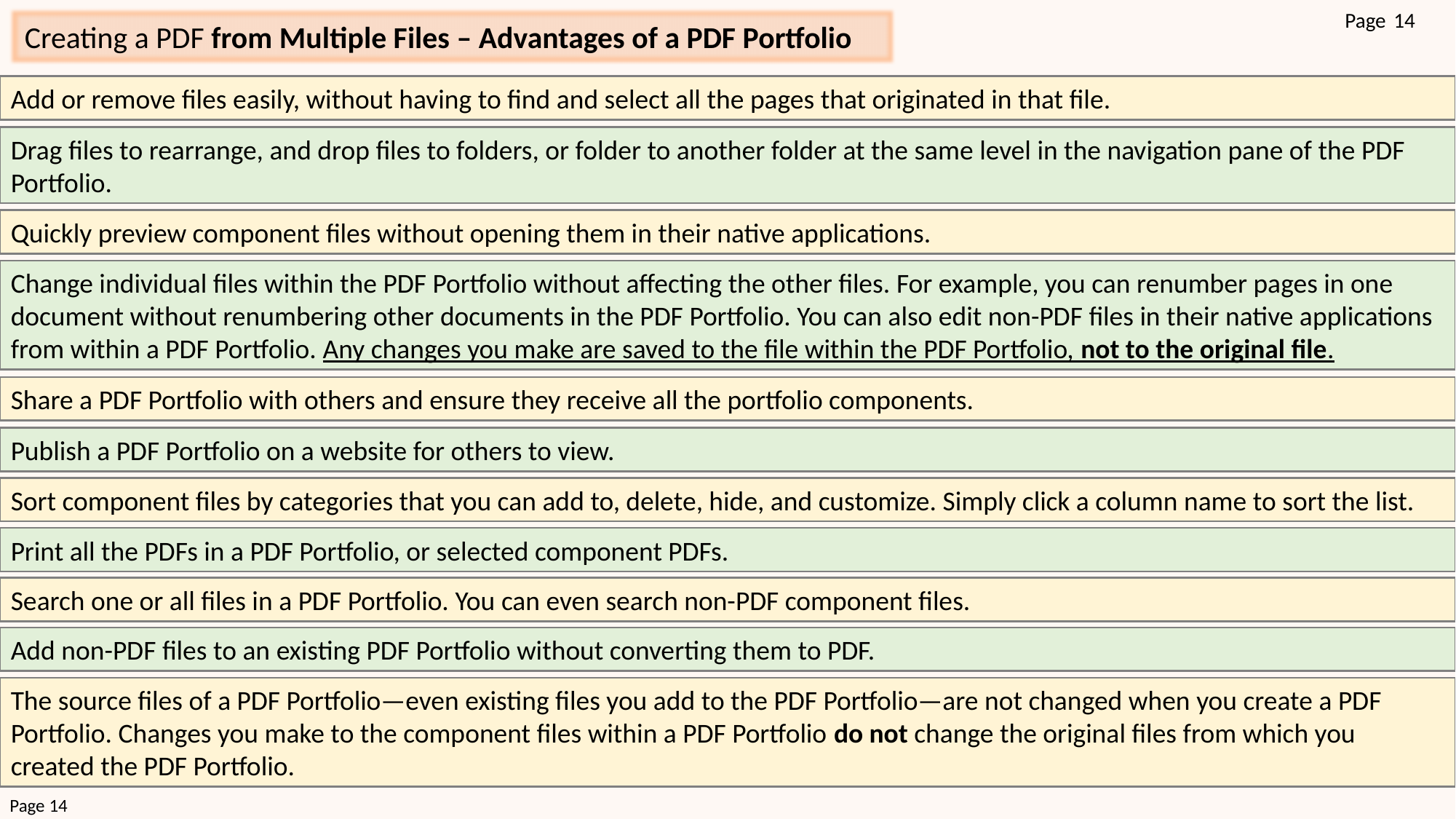

Page
14
Creating a PDF from Multiple Files – Advantages of a PDF Portfolio
Add or remove files easily, without having to find and select all the pages that originated in that file.
Drag files to rearrange, and drop files to folders, or folder to another folder at the same level in the navigation pane of the PDF Portfolio.
Quickly preview component files without opening them in their native applications.
Change individual files within the PDF Portfolio without affecting the other files. For example, you can renumber pages in one document without renumbering other documents in the PDF Portfolio. You can also edit non-PDF files in their native applications from within a PDF Portfolio. Any changes you make are saved to the file within the PDF Portfolio, not to the original file.
Share a PDF Portfolio with others and ensure they receive all the portfolio components.
Publish a PDF Portfolio on a website for others to view.
Sort component files by categories that you can add to, delete, hide, and customize. Simply click a column name to sort the list.
Print all the PDFs in a PDF Portfolio, or selected component PDFs.
Search one or all files in a PDF Portfolio. You can even search non-PDF component files.
Add non-PDF files to an existing PDF Portfolio without converting them to PDF.
The source files of a PDF Portfolio—even existing files you add to the PDF Portfolio—are not changed when you create a PDF Portfolio. Changes you make to the component files within a PDF Portfolio do not change the original files from which you created the PDF Portfolio.
 Page 14